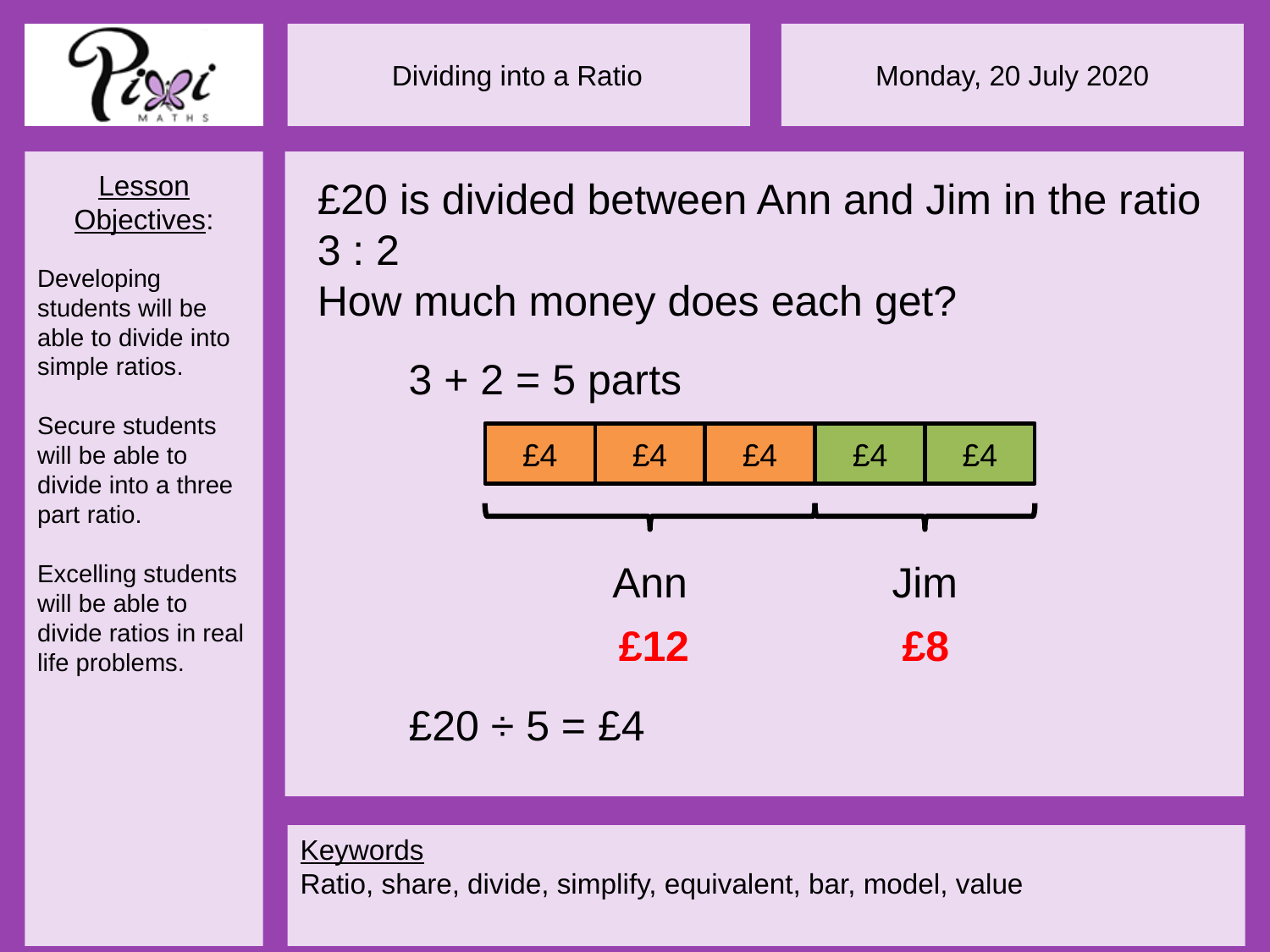

£20 is divided between Ann and Jim in the ratio 3 : 2
How much money does each get?
3 + 2 = 5 parts

£4
£4
£4
£4
£4
Ann
Jim
£12
£8
£20 ÷ 5 = £4